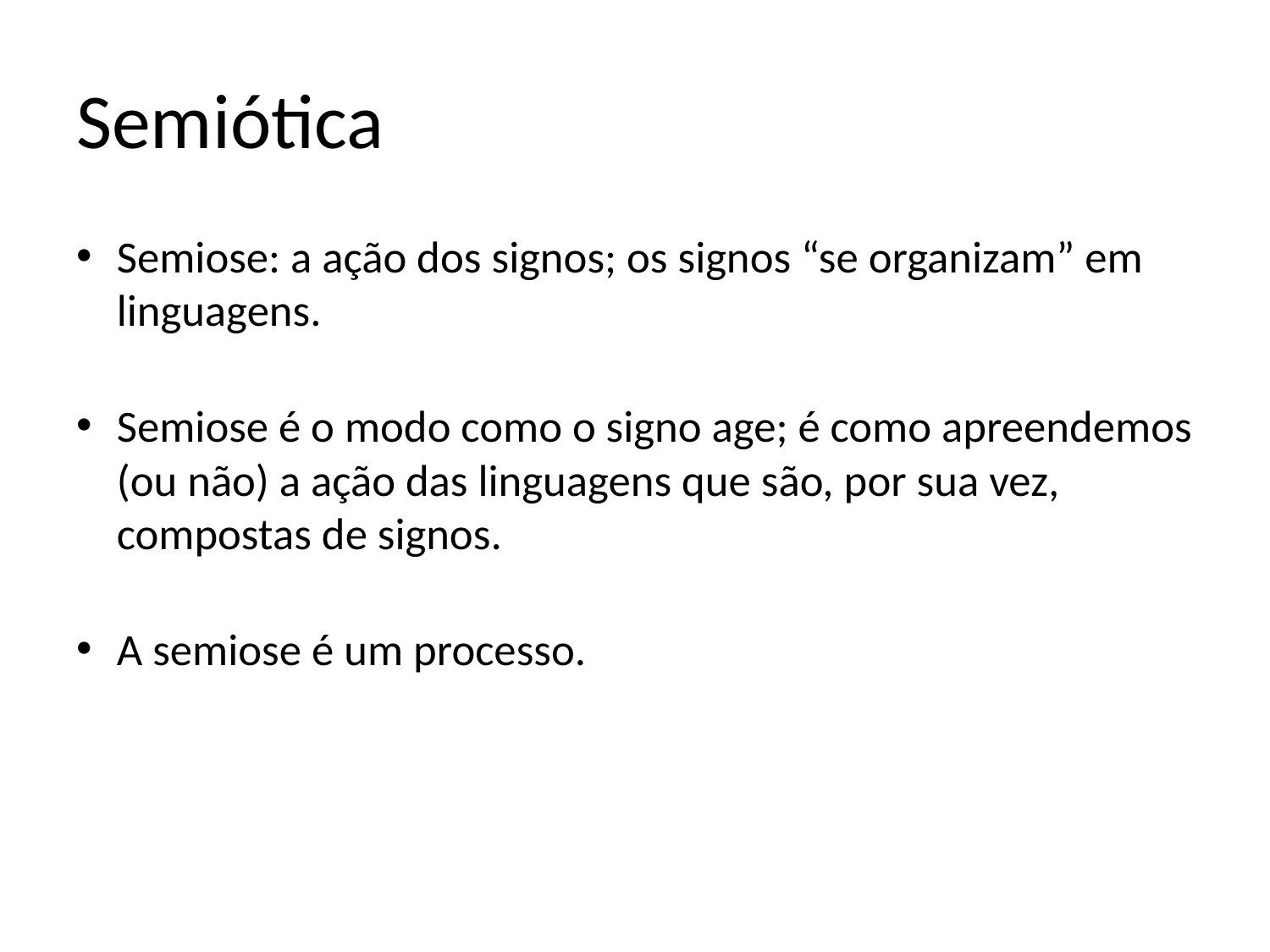

# Semiótica
Semiose: a ação dos signos; os signos “se organizam” em linguagens.
Semiose é o modo como o signo age; é como apreendemos (ou não) a ação das linguagens que são, por sua vez, compostas de signos.
A semiose é um processo.